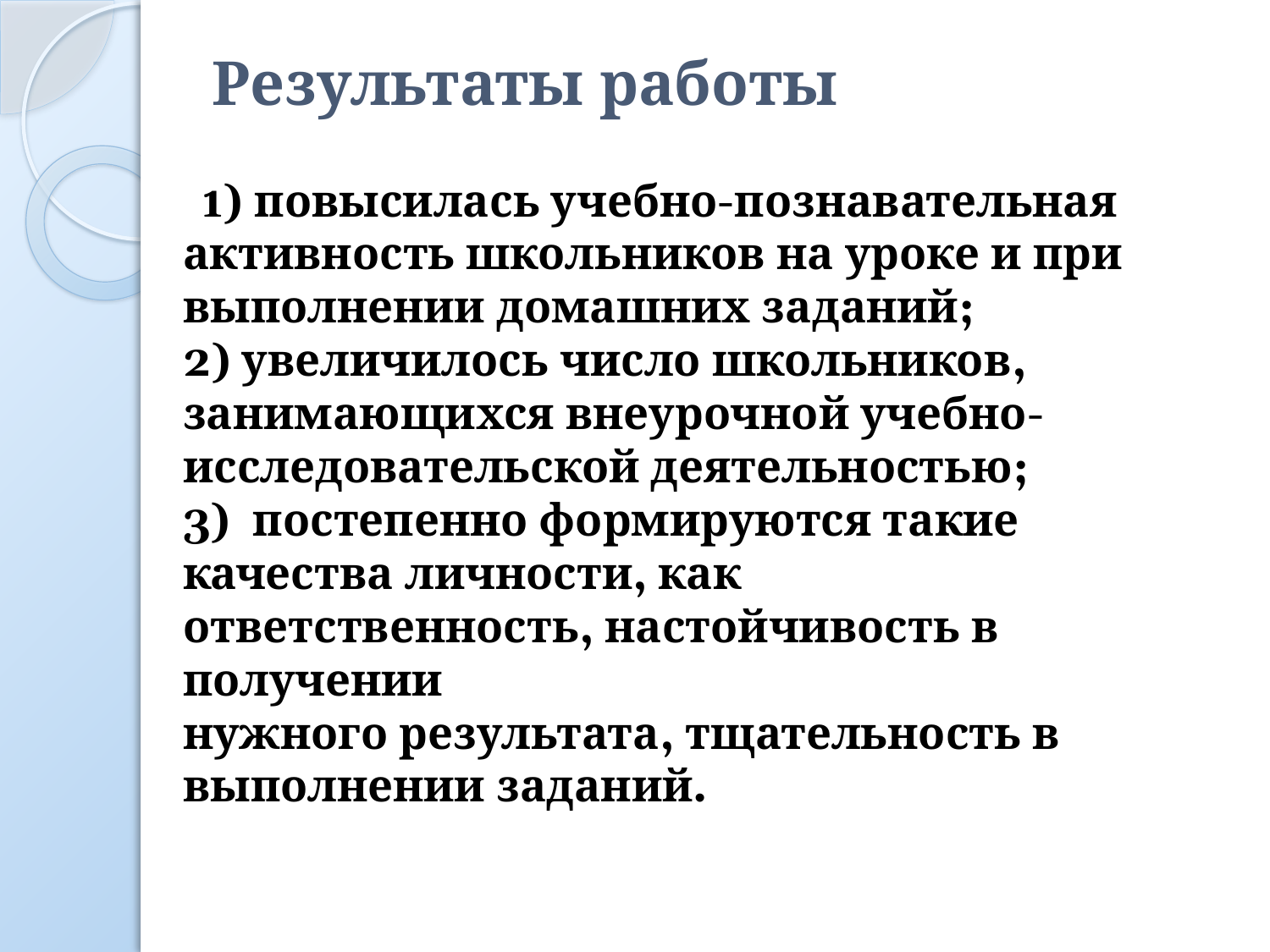

# Результаты работы
     1) повысилась учебно-познавательная активность школьников на уроке и при выполнении домашних заданий;
2) увеличилось число школьников, занимающихся внеурочной учебно-исследовательской деятельностью;
3)  постепенно формируются такие качества личности, как ответственность, настойчивость в получении
нужного результата, тщательность в выполнении заданий.